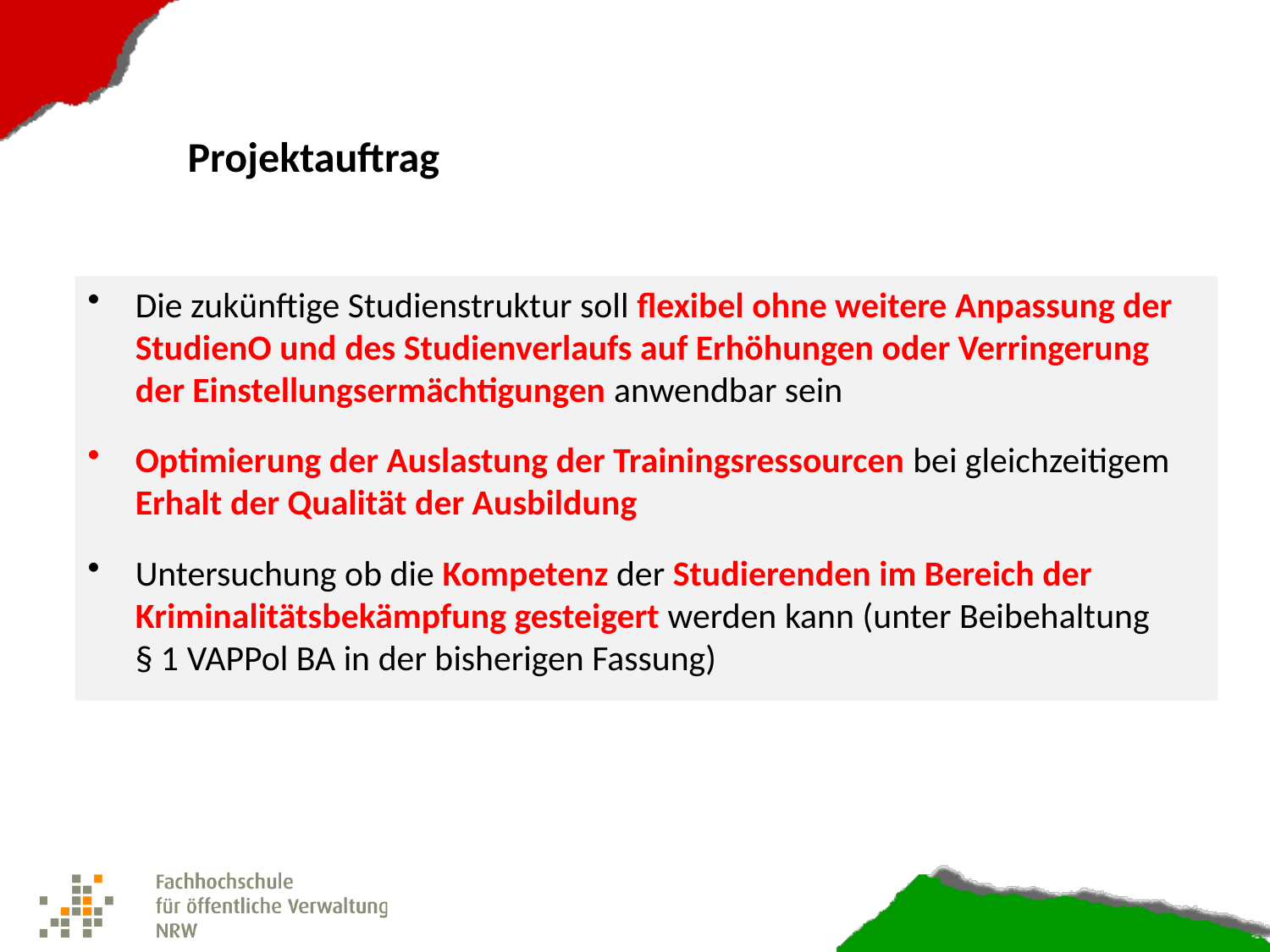

Projektauftrag
Die zukünftige Studienstruktur soll flexibel ohne weitere Anpassung der StudienO und des Studienverlaufs auf Erhöhungen oder Verringerung der Einstellungsermächtigungen anwendbar sein
Optimierung der Auslastung der Trainingsressourcen bei gleichzeitigem Erhalt der Qualität der Ausbildung
Untersuchung ob die Kompetenz der Studierenden im Bereich der Kriminalitätsbekämpfung gesteigert werden kann (unter Beibehaltung
§ 1 VAPPol BA in der bisherigen Fassung)